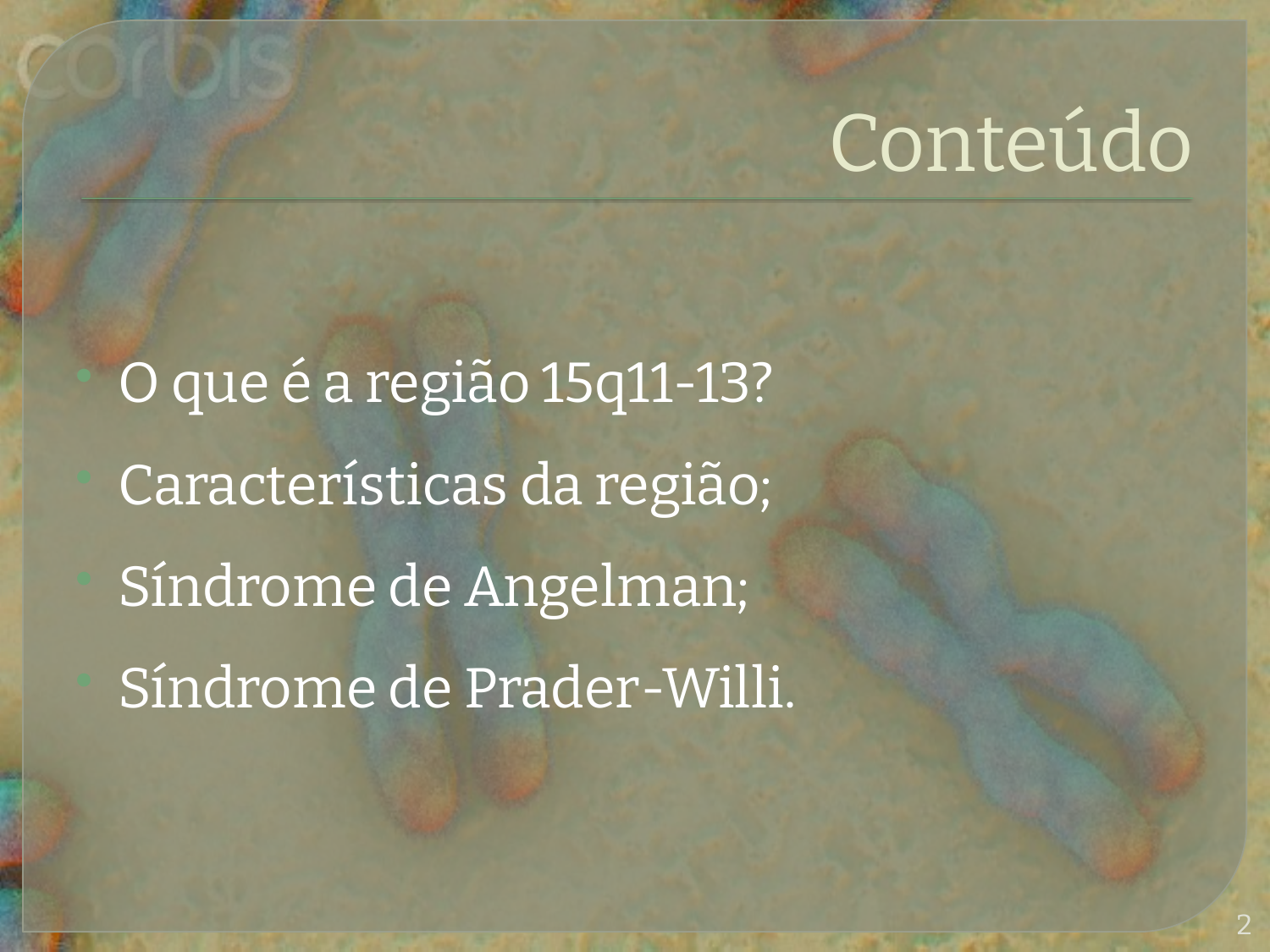

# Conteúdo
O que é a região 15q11-13?
Características da região;
Síndrome de Angelman;
Síndrome de Prader-Willi.
2